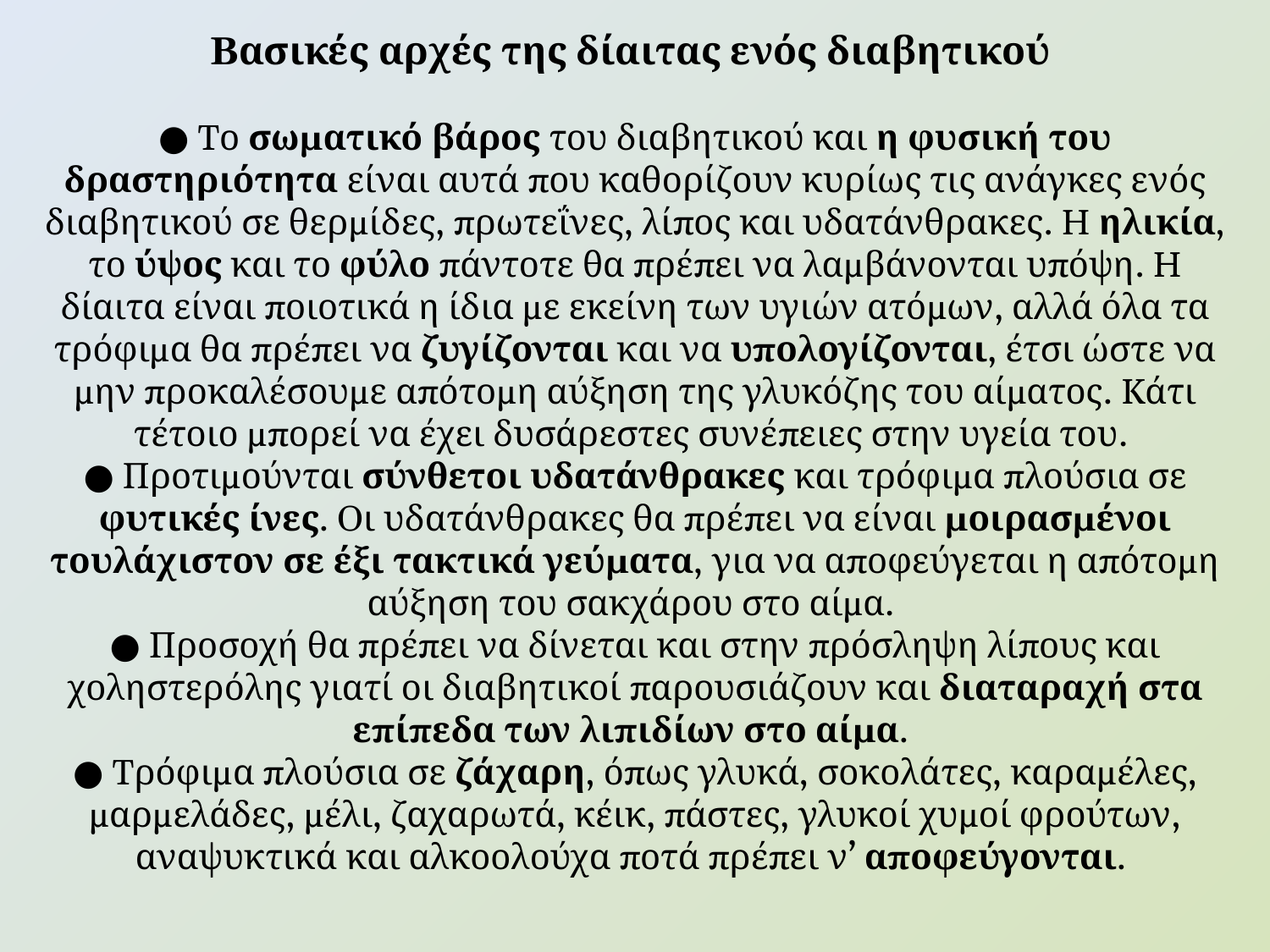

Βασικές αρχές της δίαιτας ενός διαβητικού

● Το σωματικό βάρος του διαβητικού και η φυσική του δραστηριότητα είναι αυτά που καθορίζουν κυρίως τις ανάγκες ενός διαβητικού σε θερμίδες, πρωτεΐνες, λίπος και υδατάνθρακες. Η ηλικία, το ύψος και το φύλο πάντοτε θα πρέπει να λαμβάνονται υπόψη. Η δίαιτα είναι ποιοτικά η ίδια με εκείνη των υγιών ατόμων, αλλά όλα τα τρόφιμα θα πρέπει να ζυγίζονται και να υπολογίζονται, έτσι ώστε να μην προκαλέσουμε απότομη αύξηση της γλυκόζης του αίματος. Κάτι τέτοιο μπορεί να έχει δυσάρεστες συνέπειες στην υγεία του.
● Προτιμούνται σύνθετοι υδατάνθρακες και τρόφιμα πλούσια σε φυτικές ίνες. Οι υδατάνθρακες θα πρέπει να είναι μοιρασμένοι τουλάχιστον σε έξι τακτικά γεύματα, για να αποφεύγεται η απότομη αύξηση του σακχάρου στο αίμα.
● Προσοχή θα πρέπει να δίνεται και στην πρόσληψη λίπους και χοληστερόλης γιατί οι διαβητικοί παρουσιάζουν και διαταραχή στα επίπεδα των λιπιδίων στο αίμα.
● Τρόφιμα πλούσια σε ζάχαρη, όπως γλυκά, σοκολάτες, καραμέλες, μαρμελάδες, μέλι, ζαχαρωτά, κέικ, πάστες, γλυκοί χυμοί φρούτων, αναψυκτικά και αλκοολούχα ποτά πρέπει ν’ αποφεύγονται.